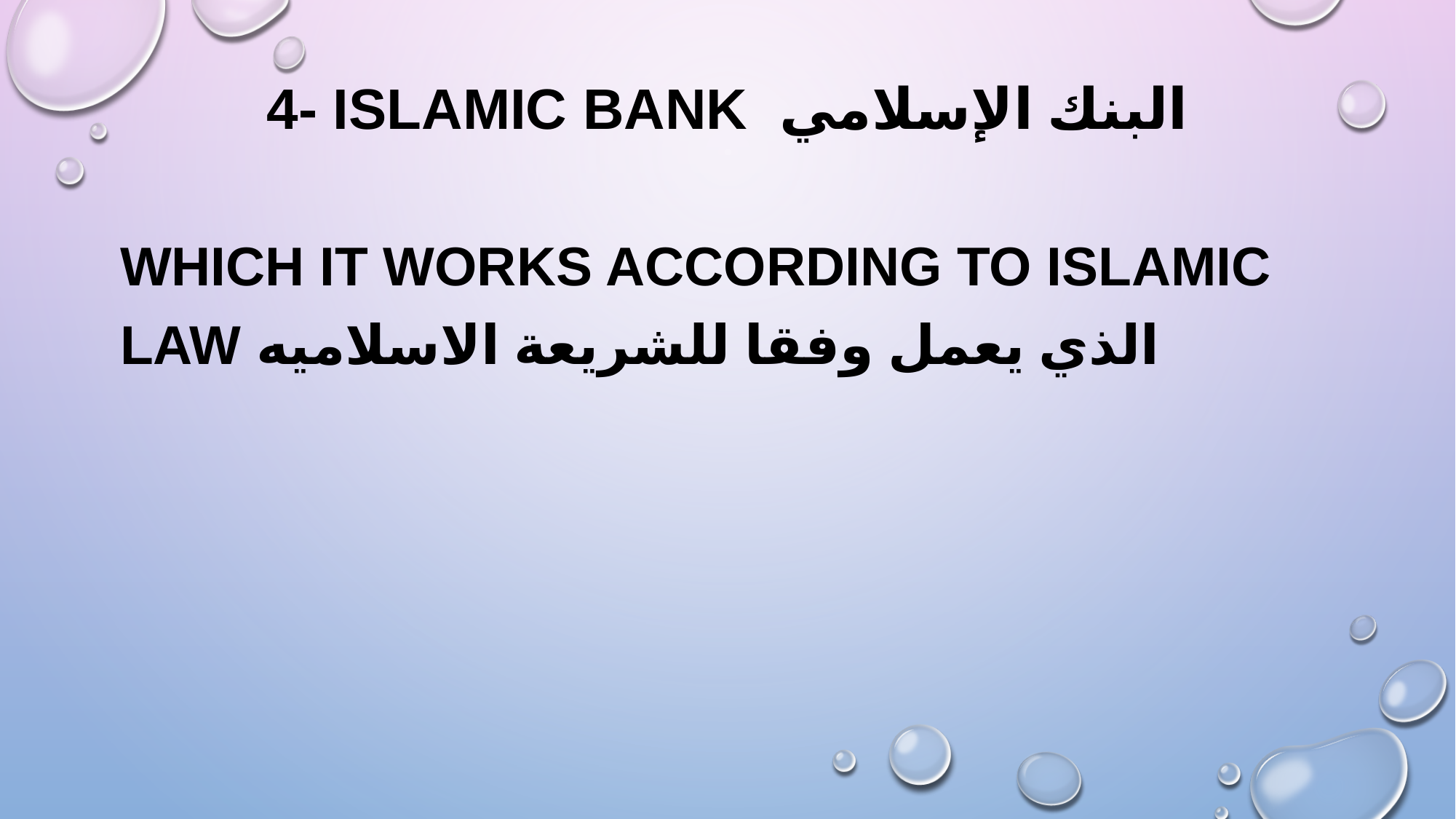

# 4- Islamic Bank  البنك الإسلامي
Which it works according to Islamic law الذي يعمل وفقا للشريعة الاسلاميه